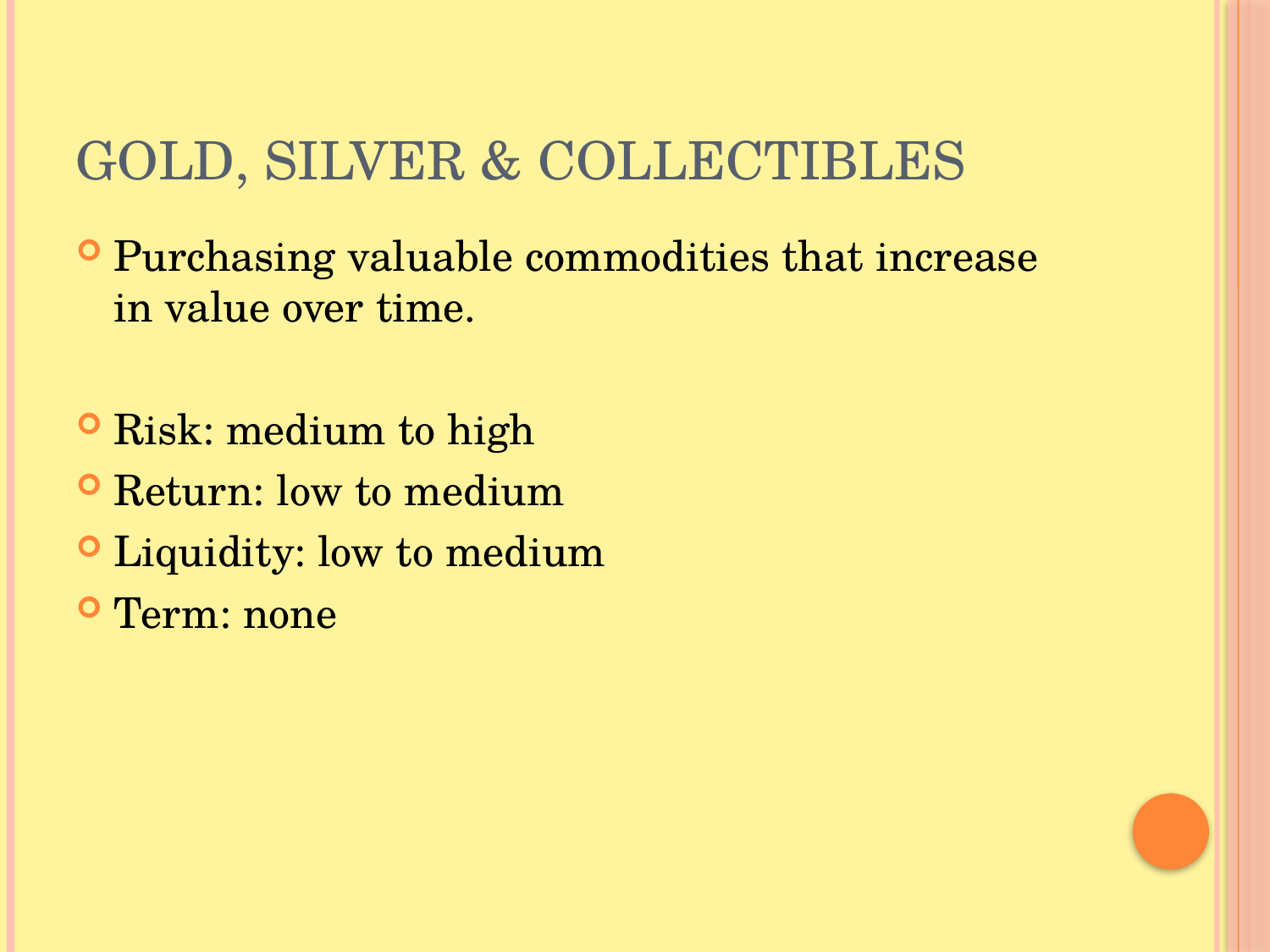

# Gold, Silver & Collectibles
Purchasing valuable commodities that increase in value over time.

Risk: medium to high
Return: low to medium
Liquidity: low to medium
Term: none